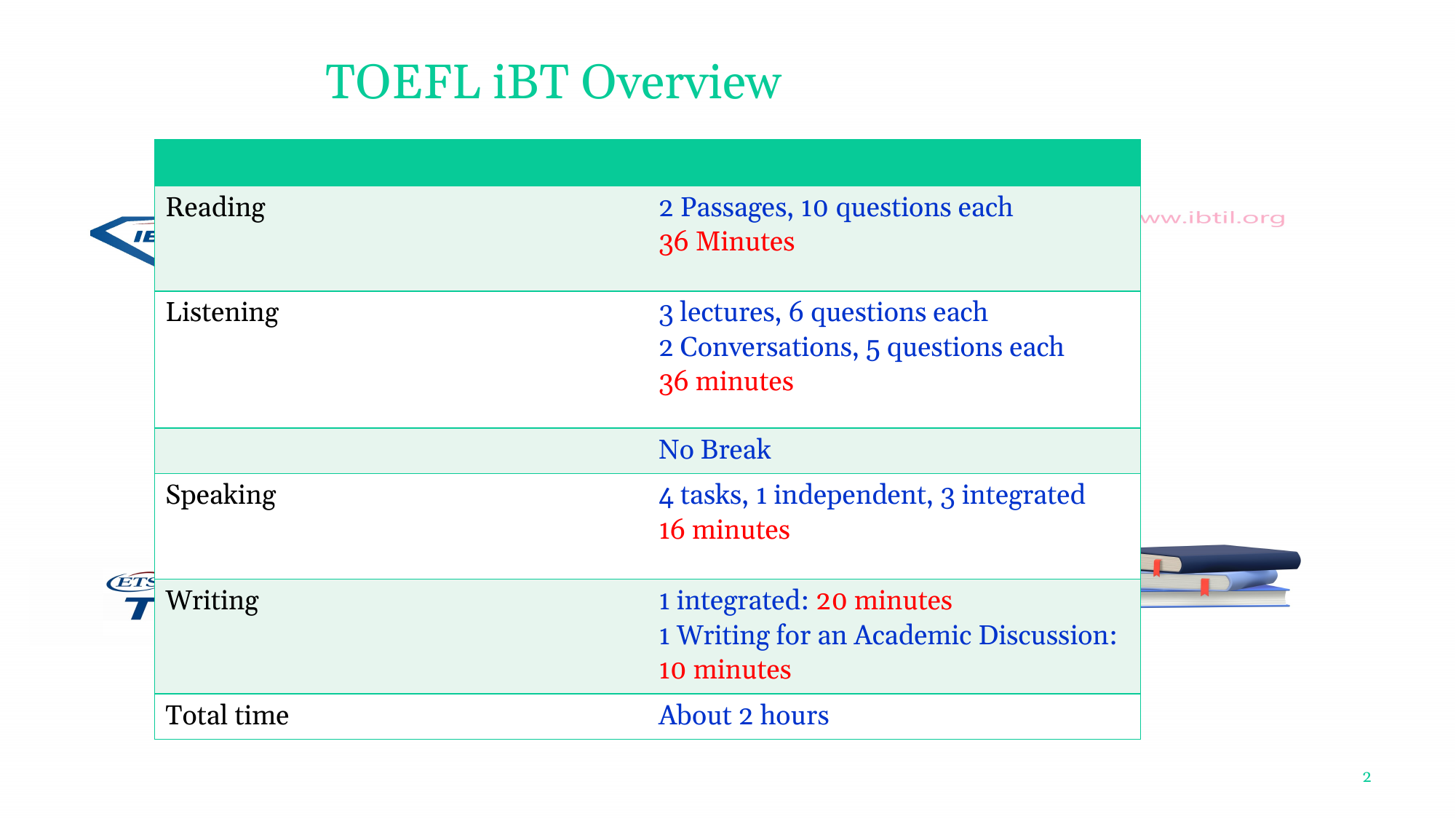

# TOEFL iBT Overview
|  |  |
| --- | --- |
| Reading | 2 Passages, 10 questions each 36 Minutes |
| Listening | 3 lectures, 6 questions each 2 Conversations, 5 questions each 36 minutes |
|  | No Break |
| Speaking | 4 tasks, 1 independent, 3 integrated 16 minutes |
| Writing | 1 integrated: 20 minutes 1 Writing for an Academic Discussion: 10 minutes |
| Total time | About 2 hours |
2